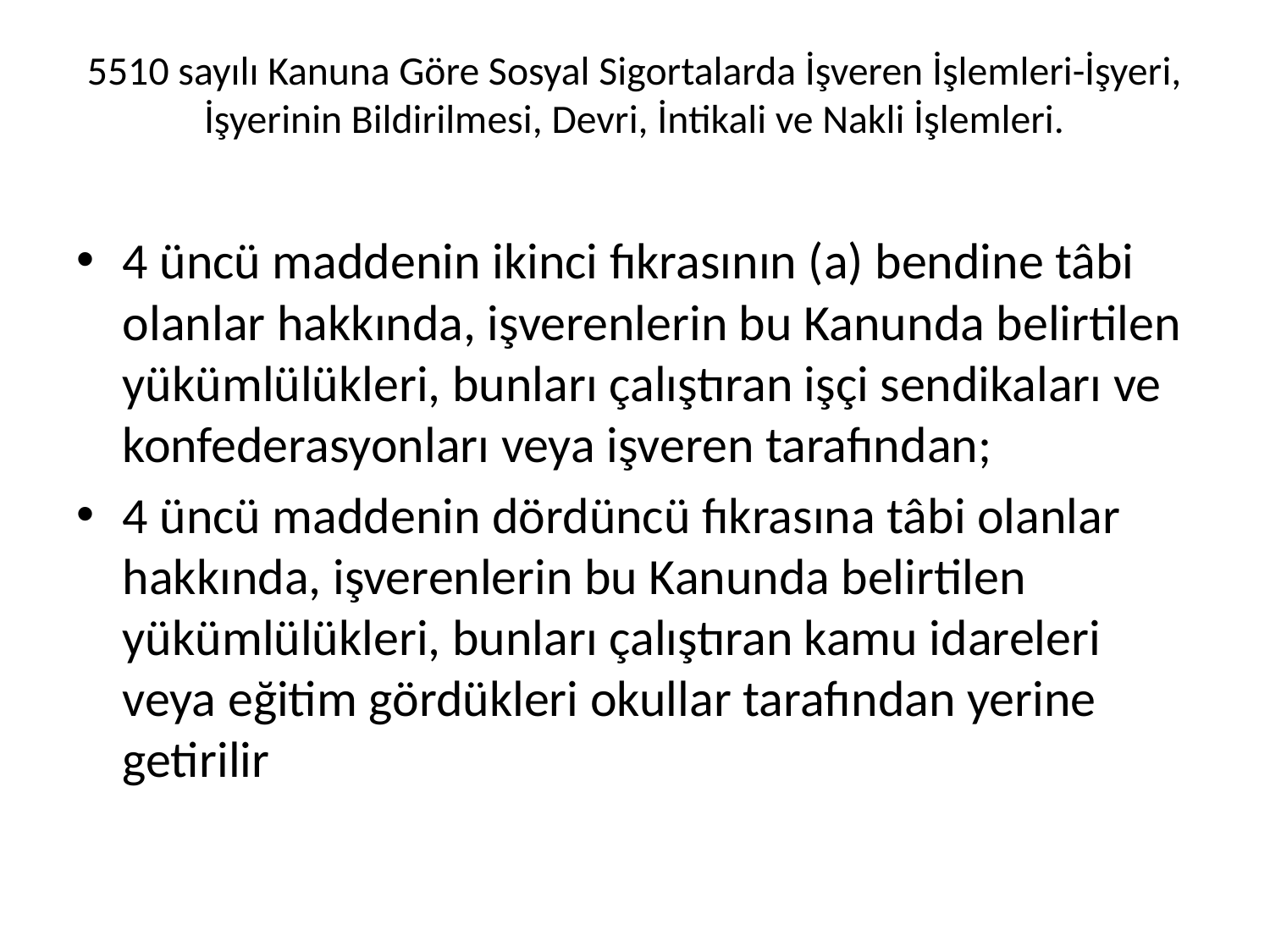

# 5510 sayılı Kanuna Göre Sosyal Sigortalarda İşveren İşlemleri-İşyeri, İşyerinin Bildirilmesi, Devri, İntikali ve Nakli İşlemleri.
4 üncü maddenin ikinci fıkrasının (a) bendine tâbi olanlar hakkında, işverenlerin bu Kanunda belirtilen yükümlülükleri, bunları çalıştıran işçi sendikaları ve konfederasyonları veya işveren tarafından;
4 üncü maddenin dördüncü fıkrasına tâbi olanlar hakkında, işverenlerin bu Kanunda belirtilen yükümlülükleri, bunları çalıştıran kamu idareleri veya eğitim gördükleri okullar tarafından yerine getirilir